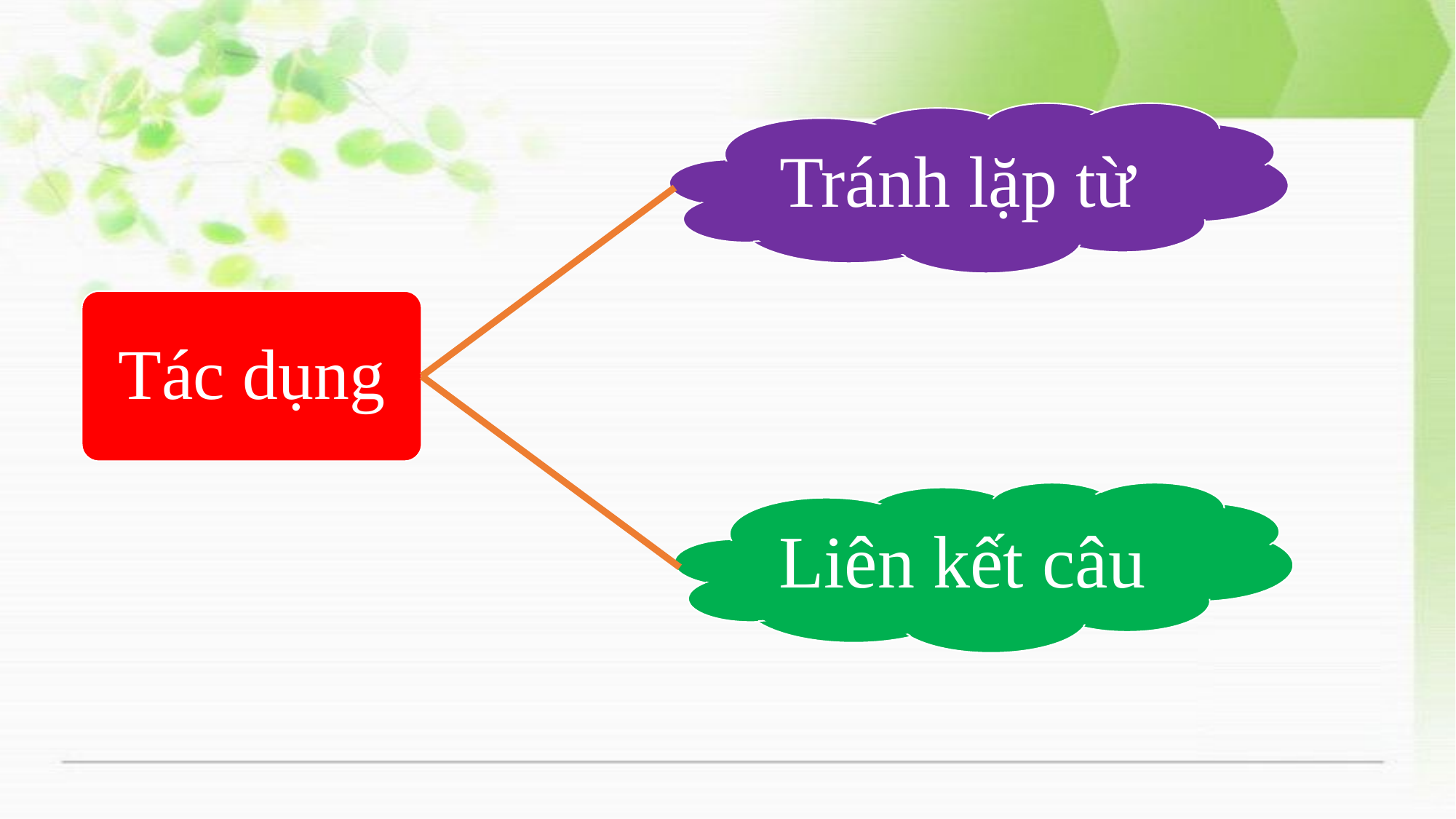

Tránh lặp từ

Tác dụng

Liên kết câu